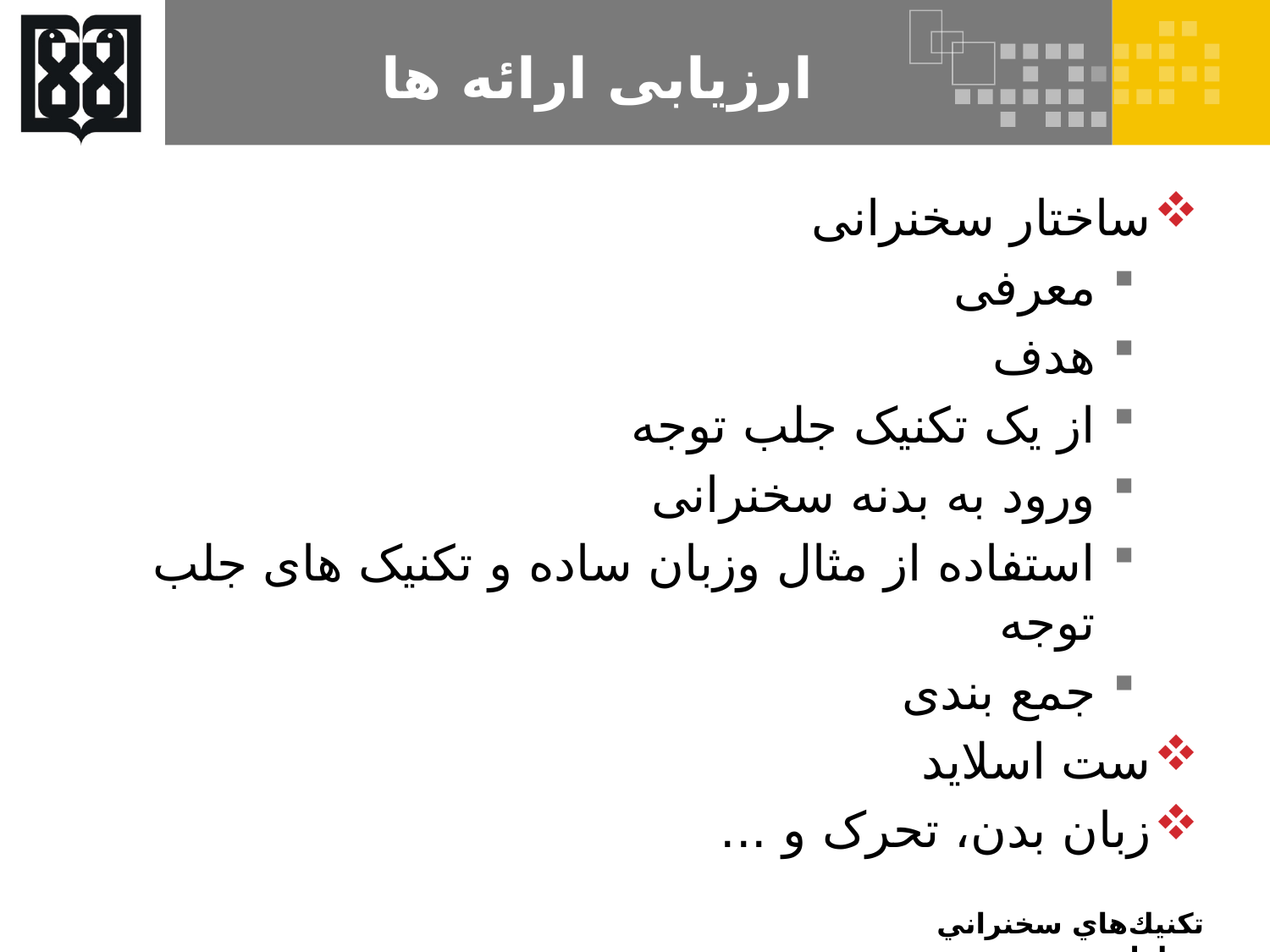

# ارزیابی ارائه ها
ساختار سخنرانی
معرفی
هدف
از یک تکنیک جلب توجه
ورود به بدنه سخنرانی
استفاده از مثال وزبان ساده و تکنیک های جلب توجه
جمع بندی
ست اسلاید
زبان بدن، تحرک و ...
تكنيك‌هاي سخنراني تعاملي